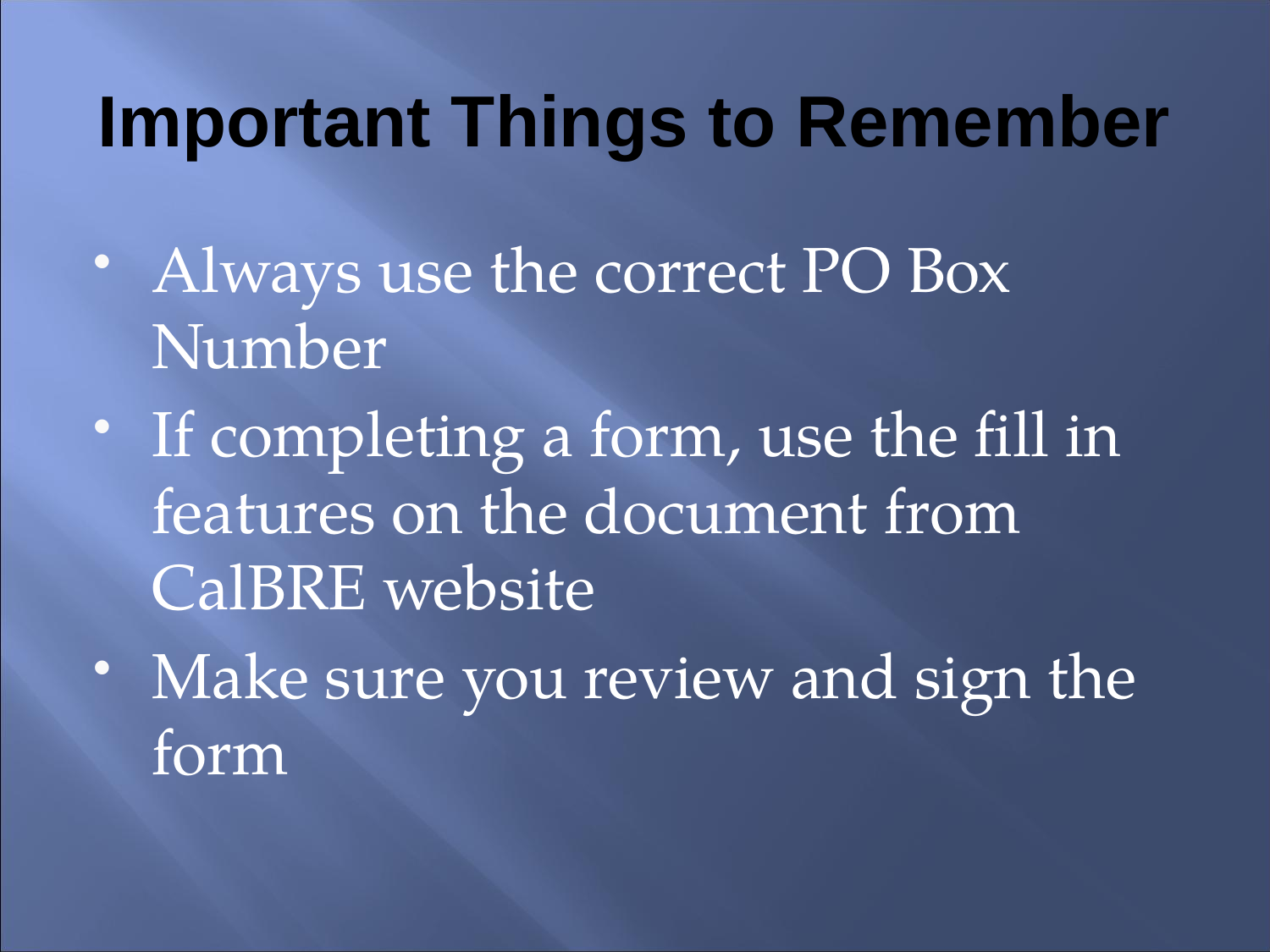

# Important Things to Remember
Always use the correct PO Box Number
If completing a form, use the fill in features on the document from CalBRE website
Make sure you review and sign the form